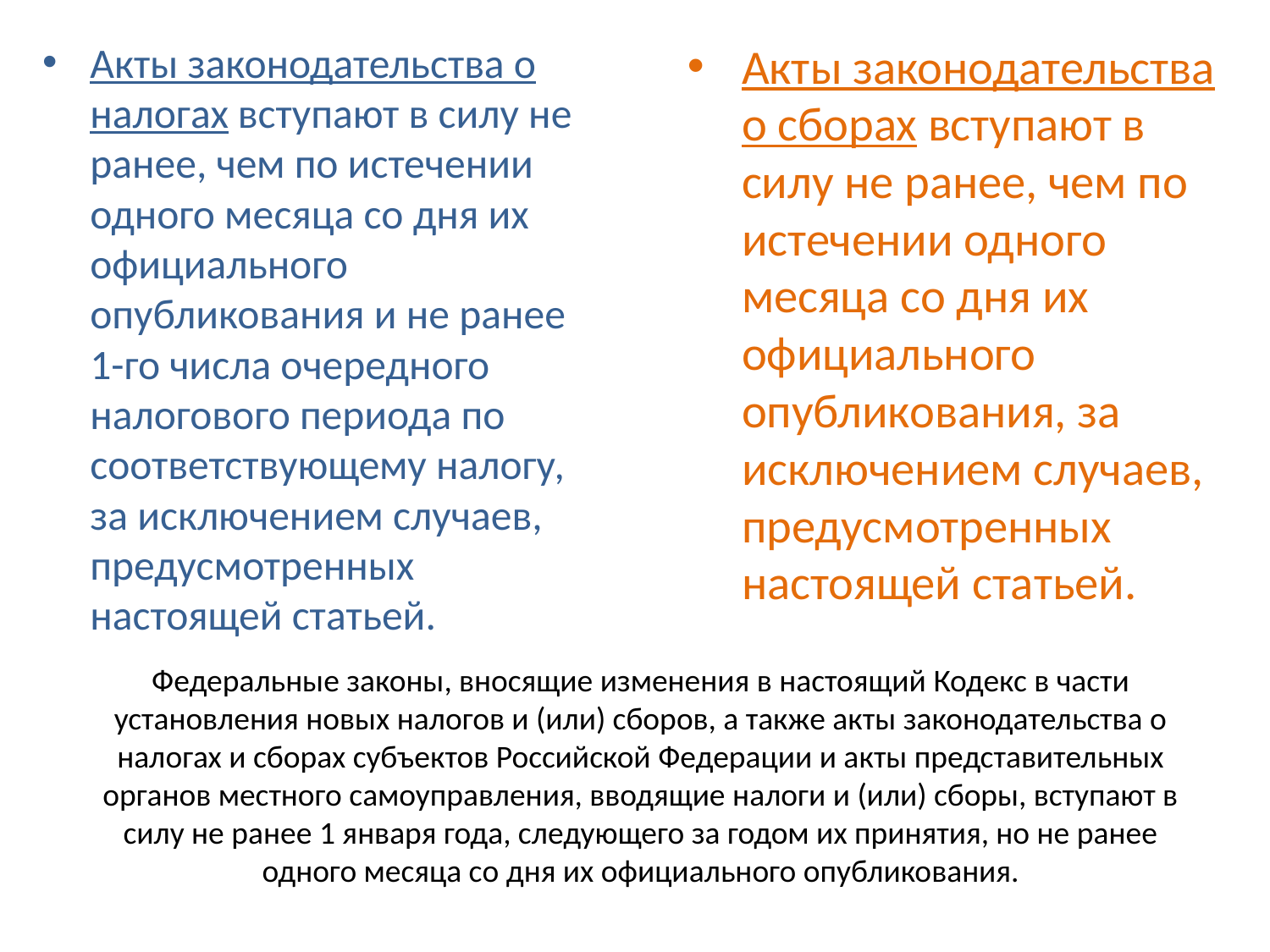

Акты законодательства о налогах вступают в силу не ранее, чем по истечении одного месяца со дня их официального опубликования и не ранее 1-го числа очередного налогового периода по соответствующему налогу, за исключением случаев, предусмотренных настоящей статьей.

Акты законодательства о сборах вступают в силу не ранее, чем по истечении одного месяца со дня их официального опубликования, за исключением случаев, предусмотренных настоящей статьей.

# Федеральные законы, вносящие изменения в настоящий Кодекс в части установления новых налогов и (или) сборов, а также акты законодательства о налогах и сборах субъектов Российской Федерации и акты представительных органов местного самоуправления, вводящие налоги и (или) сборы, вступают в силу не ранее 1 января года, следующего за годом их принятия, но не ранее одного месяца со дня их официального опубликования.